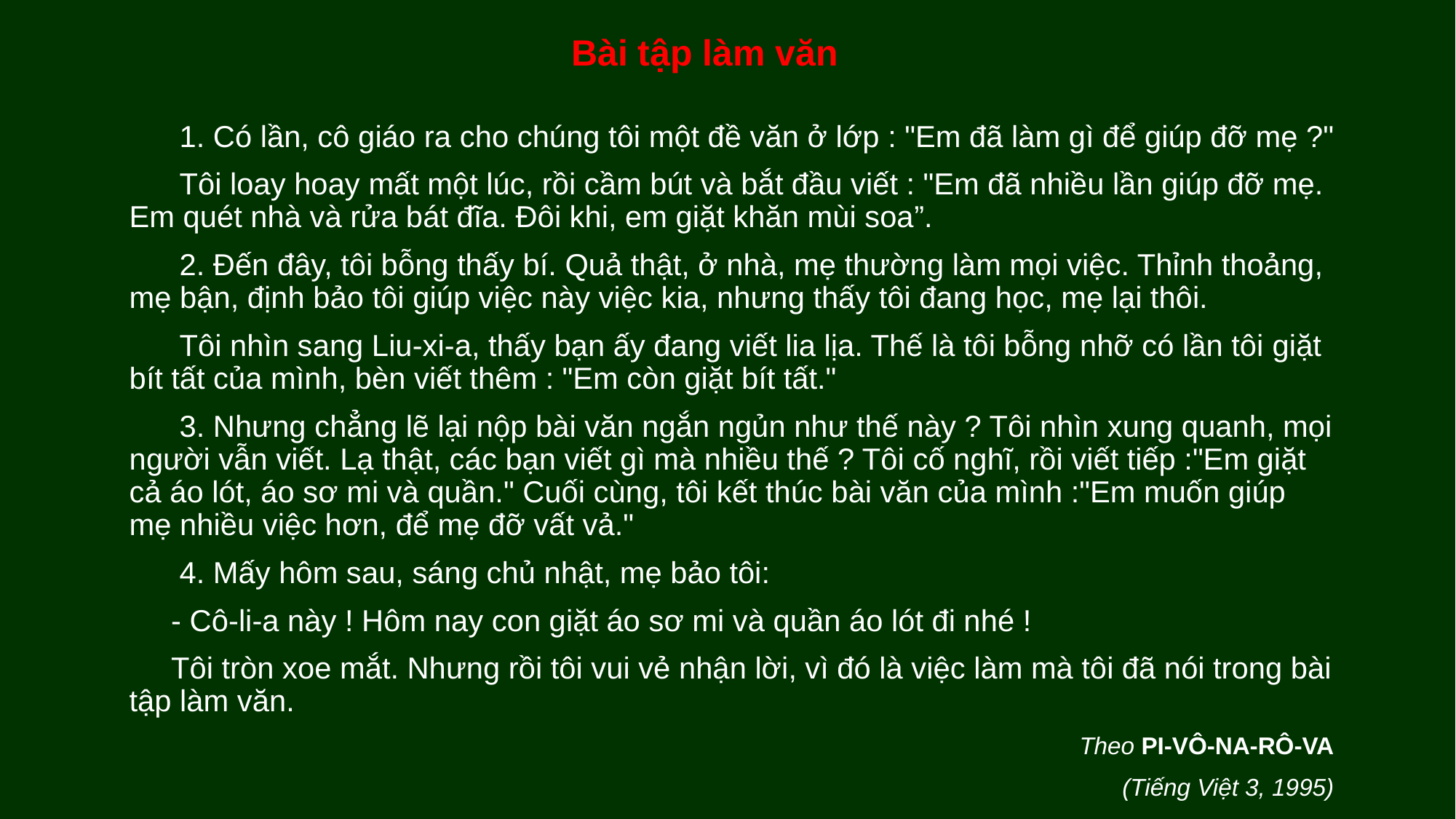

Bài tập làm văn

      1. Có lần, cô giáo ra cho chúng tôi một đề văn ở lớp : "Em đã làm gì để giúp đỡ mẹ ?"
      Tôi loay hoay mất một lúc, rồi cầm bút và bắt đầu viết : "Em đã nhiều lần giúp đỡ mẹ. Em quét nhà và rửa bát đĩa. Đôi khi, em giặt khăn mùi soa”.
      2. Đến đây, tôi bỗng thấy bí. Quả thật, ở nhà, mẹ thường làm mọi việc. Thỉnh thoảng, mẹ bận, định bảo tôi giúp việc này việc kia, nhưng thấy tôi đang học, mẹ lại thôi.
      Tôi nhìn sang Liu-xi-a, thấy bạn ấy đang viết lia lịa. Thế là tôi bỗng nhỡ có lần tôi giặt bít tất của mình, bèn viết thêm : "Em còn giặt bít tất."
      3. Nhưng chẳng lẽ lại nộp bài văn ngắn ngủn như thế này ? Tôi nhìn xung quanh, mọi người vẫn viết. Lạ thật, các bạn viết gì mà nhiều thế ? Tôi cố nghĩ, rồi viết tiếp :"Em giặt cả áo lót, áo sơ mi và quần." Cuối cùng, tôi kết thúc bài văn của mình :"Em muốn giúp mẹ nhiều việc hơn, để mẹ đỡ vất vả."
      4. Mấy hôm sau, sáng chủ nhật, mẹ bảo tôi:
     - Cô-li-a này ! Hôm nay con giặt áo sơ mi và quần áo lót đi nhé !
     Tôi tròn xoe mắt. Nhưng rồi tôi vui vẻ nhận lời, vì đó là việc làm mà tôi đã nói trong bài tập làm văn.
Theo PI-VÔ-NA-RÔ-VA
(Tiếng Việt 3, 1995)